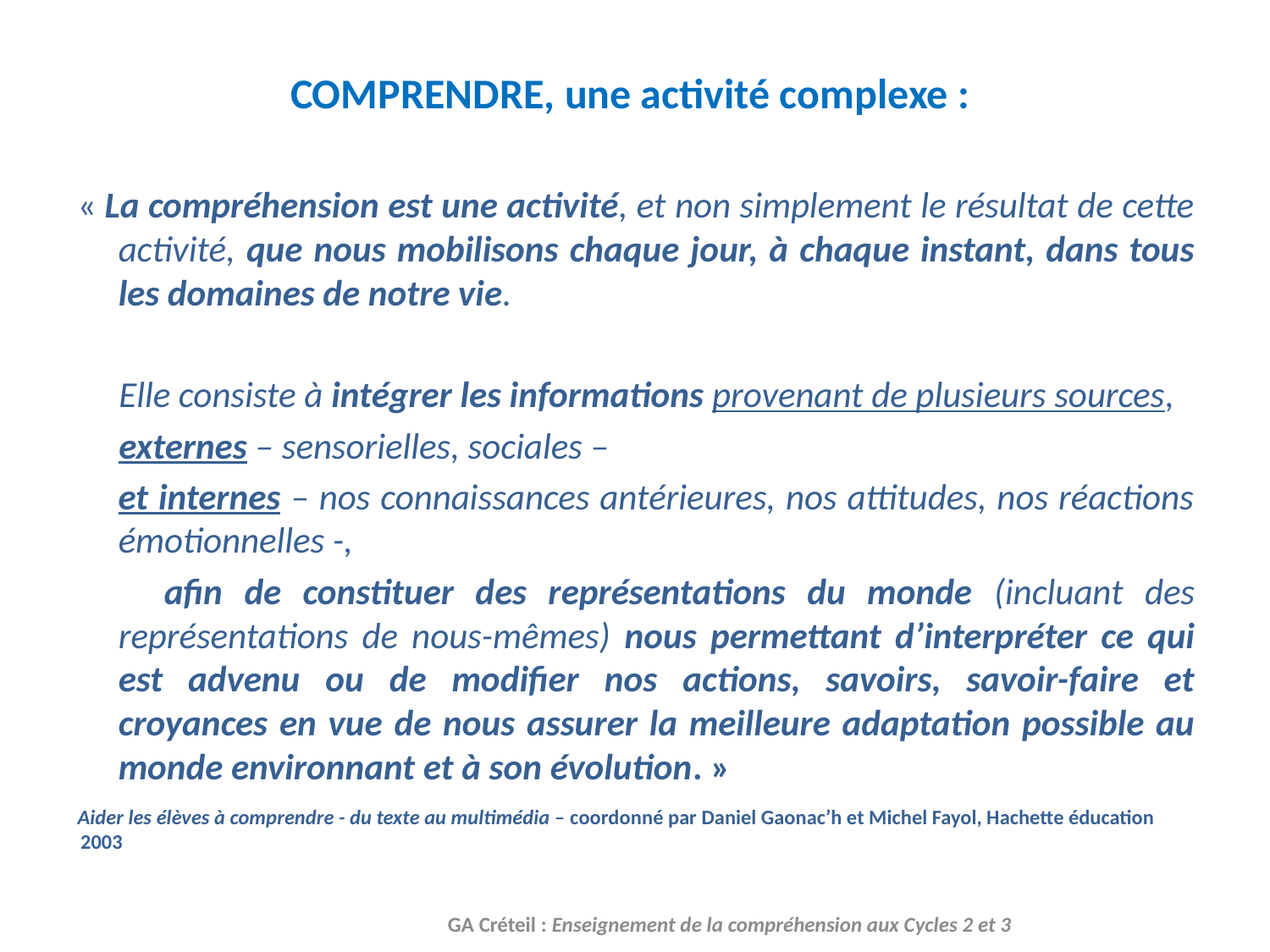

# COMPRENDRE, une activité complexe :

« La compréhension est une activité, et non simplement le résultat de cette activité, que nous mobilisons chaque jour, à chaque instant, dans tous les domaines de notre vie.

     Elle consiste à intégrer les informations provenant de plusieurs sources,
     externes – sensorielles, sociales –
    et internes – nos connaissances antérieures, nos attitudes, nos réactions émotionnelles -,
    afin de constituer des représentations du monde (incluant des représentations de nous-mêmes) nous permettant d’interpréter ce qui est advenu ou de modifier nos actions, savoirs, savoir-faire et croyances en vue de nous assurer la meilleure adaptation possible au monde environnant et à son évolution. »

Aider les élèves à comprendre - du texte au multimédia – coordonné par Daniel Gaonac’h et Michel Fayol, Hachette éducation 2003
GA Créteil : Enseignement de la compréhension aux Cycles 2 et 3